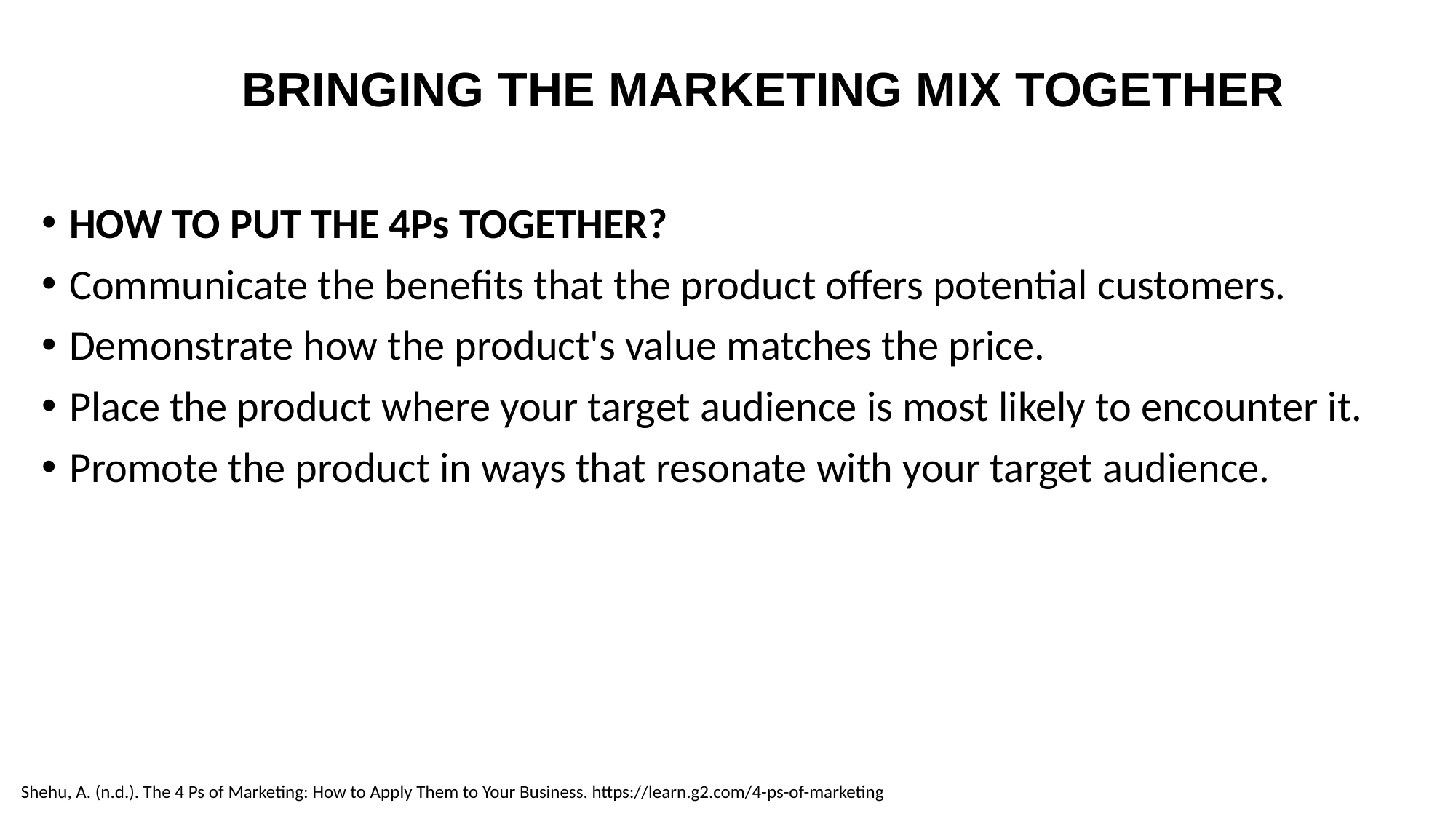

# BRINGING THE MARKETING MIX TOGETHER
HOW TO PUT THE 4Ps TOGETHER?
Communicate the benefits that the product offers potential customers.
Demonstrate how the product's value matches the price.
Place the product where your target audience is most likely to encounter it.
Promote the product in ways that resonate with your target audience.
Shehu, A. (n.d.). The 4 Ps of Marketing: How to Apply Them to Your Business. https://learn.g2.com/4-ps-of-marketing